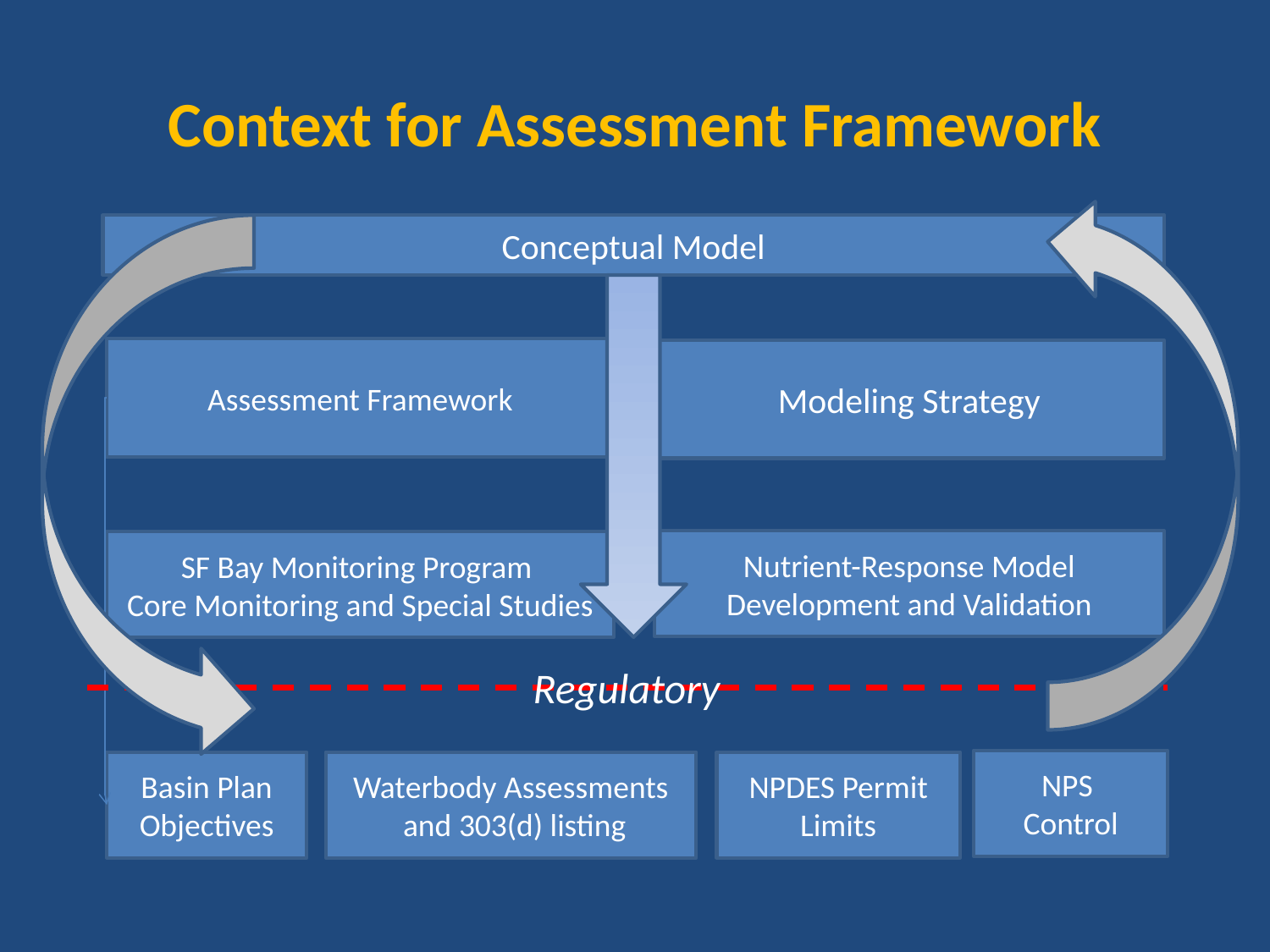

# Context for Assessment Framework

Conceptual Model

Assessment Framework
Modeling Strategy
Nutrient-Response Model Development and Validation
SF Bay Monitoring Program
Core Monitoring and Special Studies
Regulatory
NPS
Control
Waterbody Assessments
 and 303(d) listing
Basin Plan Objectives
NPDES Permit Limits